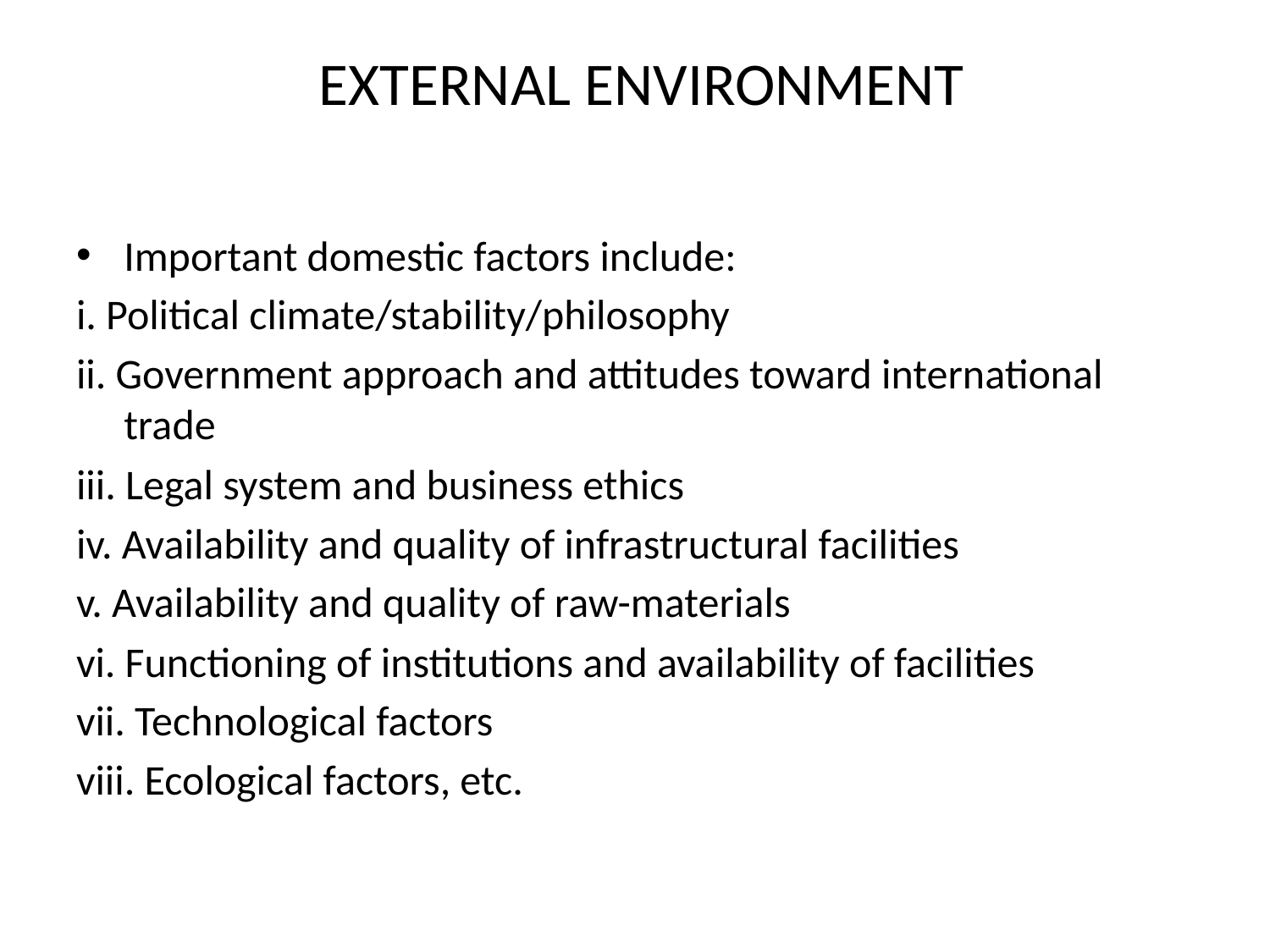

# EXTERNAL ENVIRONMENT
Important domestic factors include:
i. Political climate/stability/philosophy
ii. Government approach and attitudes toward international trade
iii. Legal system and business ethics
iv. Availability and quality of infrastructural facilities
v. Availability and quality of raw-materials
vi. Functioning of institutions and availability of facilities
vii. Technological factors
viii. Ecological factors, etc.